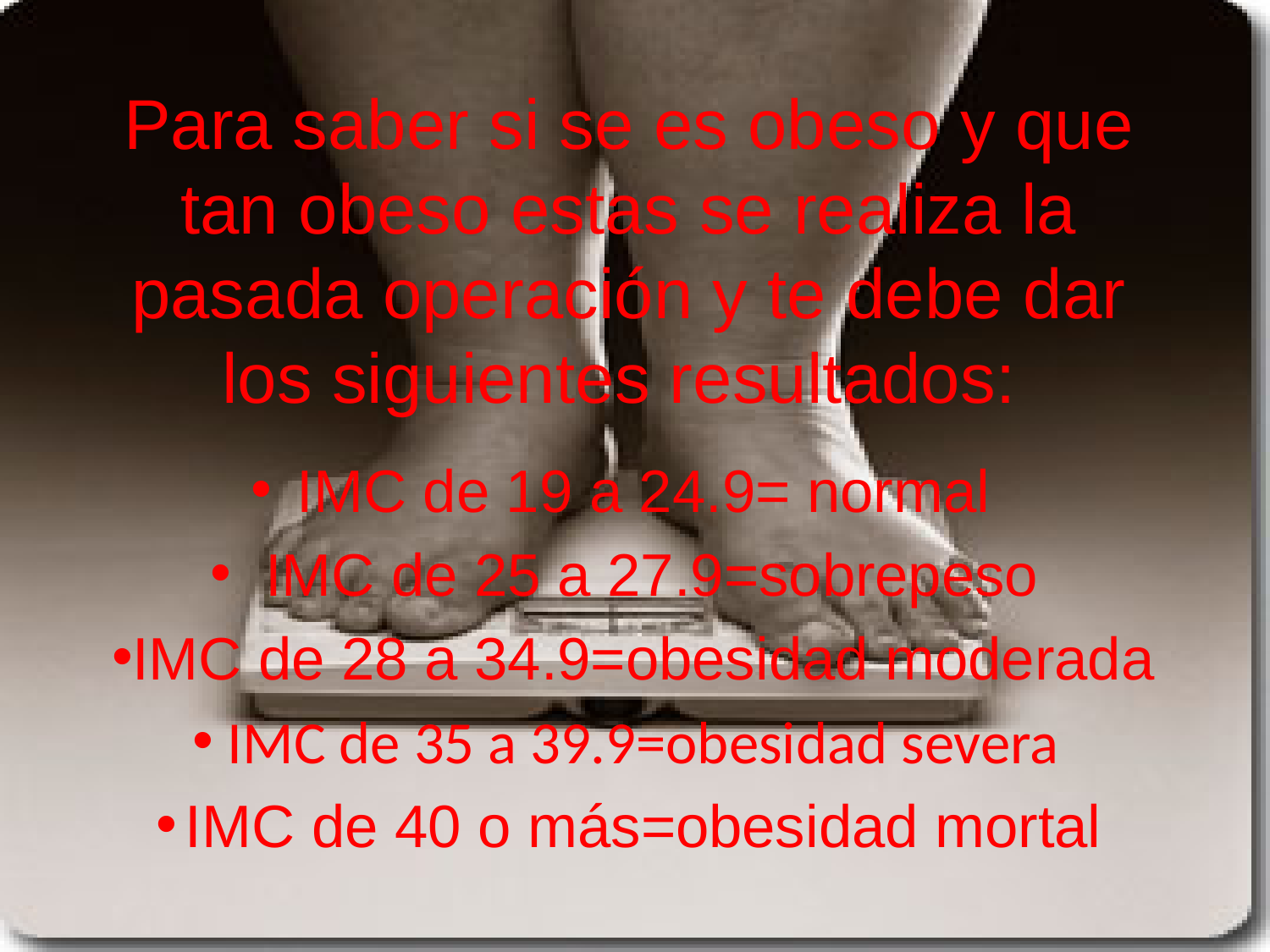

# Para saber si se es obeso y que tan obeso estas se realiza la pasada operación y te debe dar los siguientes resultados:
IMC de 19 a 24.9= normal
 IMC de 25 a 27.9=sobrepeso
IMC de 28 a 34.9=obesidad moderada
IMC de 35 a 39.9=obesidad severa
IMC de 40 o más=obesidad mortal